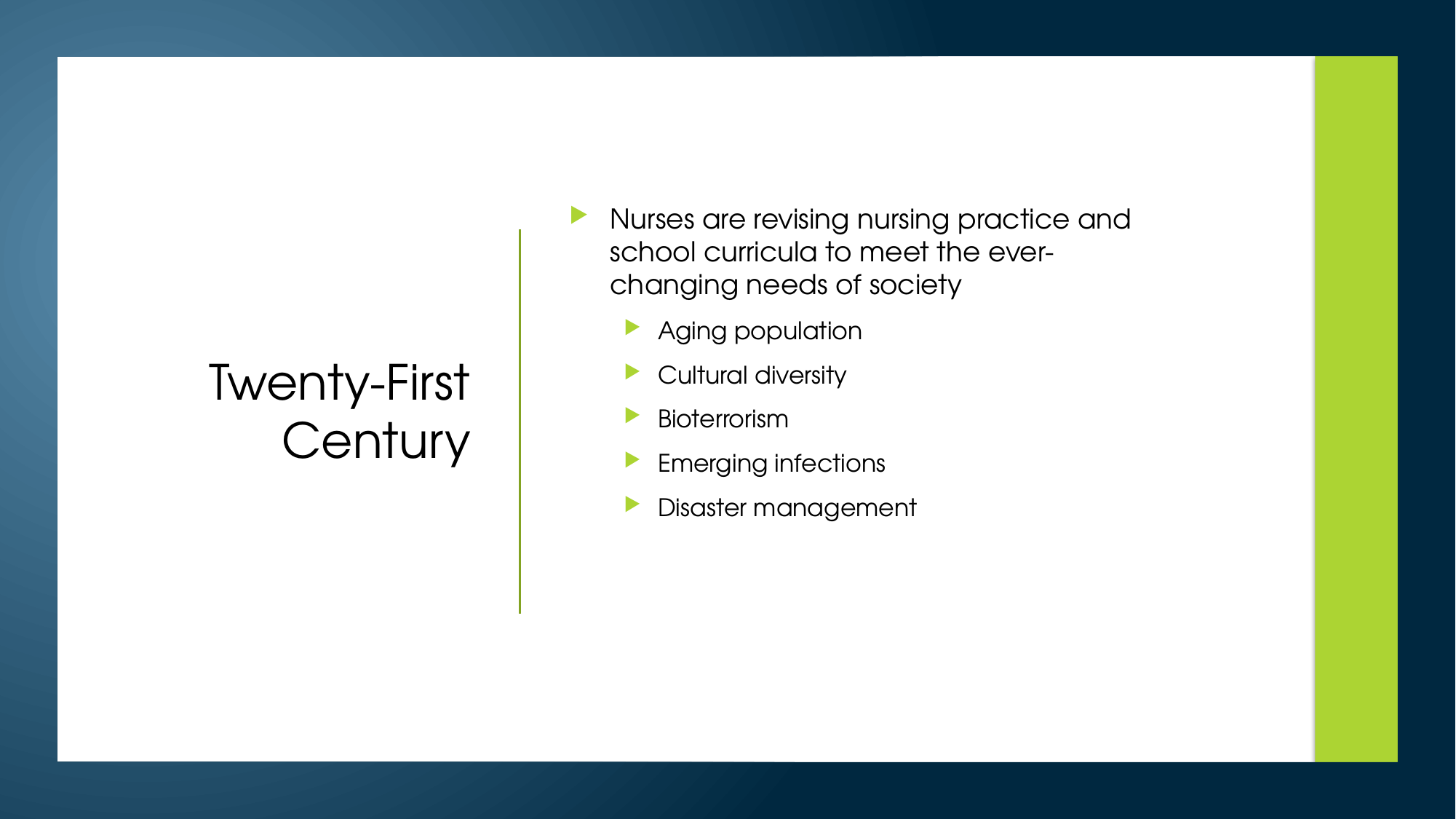

Nurses are revising nursing practice and school curricula to meet the ever-changing needs of society
Aging population
Cultural diversity
Bioterrorism
Emerging infections
Disaster management

# Twenty-First Century